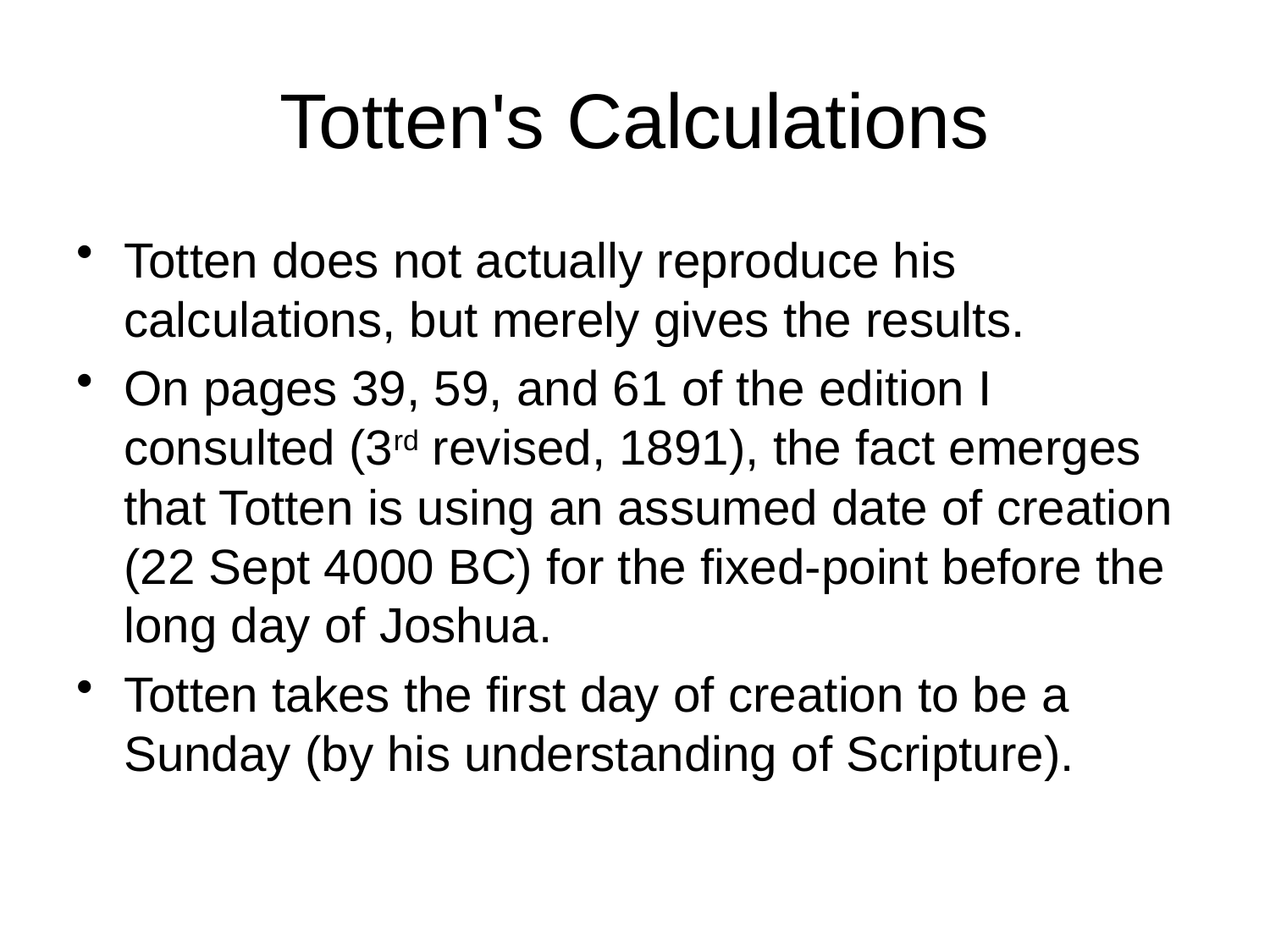

# Totten's Calculations
Totten does not actually reproduce his calculations, but merely gives the results.
On pages 39, 59, and 61 of the edition I consulted (3rd revised, 1891), the fact emerges that Totten is using an assumed date of creation (22 Sept 4000 BC) for the fixed-point before the long day of Joshua.
Totten takes the first day of creation to be a Sunday (by his understanding of Scripture).